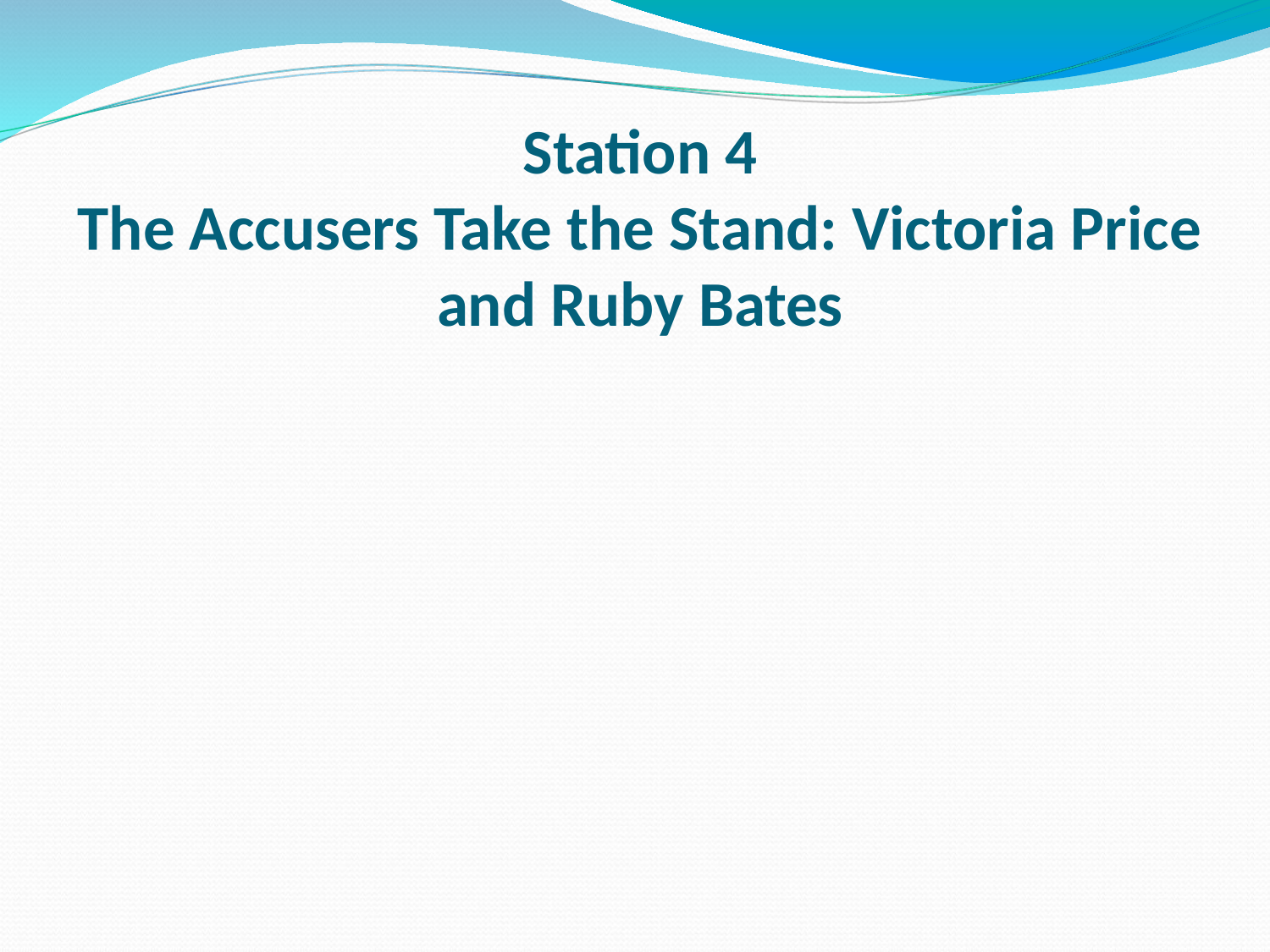

# Station 4
The Accusers Take the Stand: Victoria Price and Ruby Bates